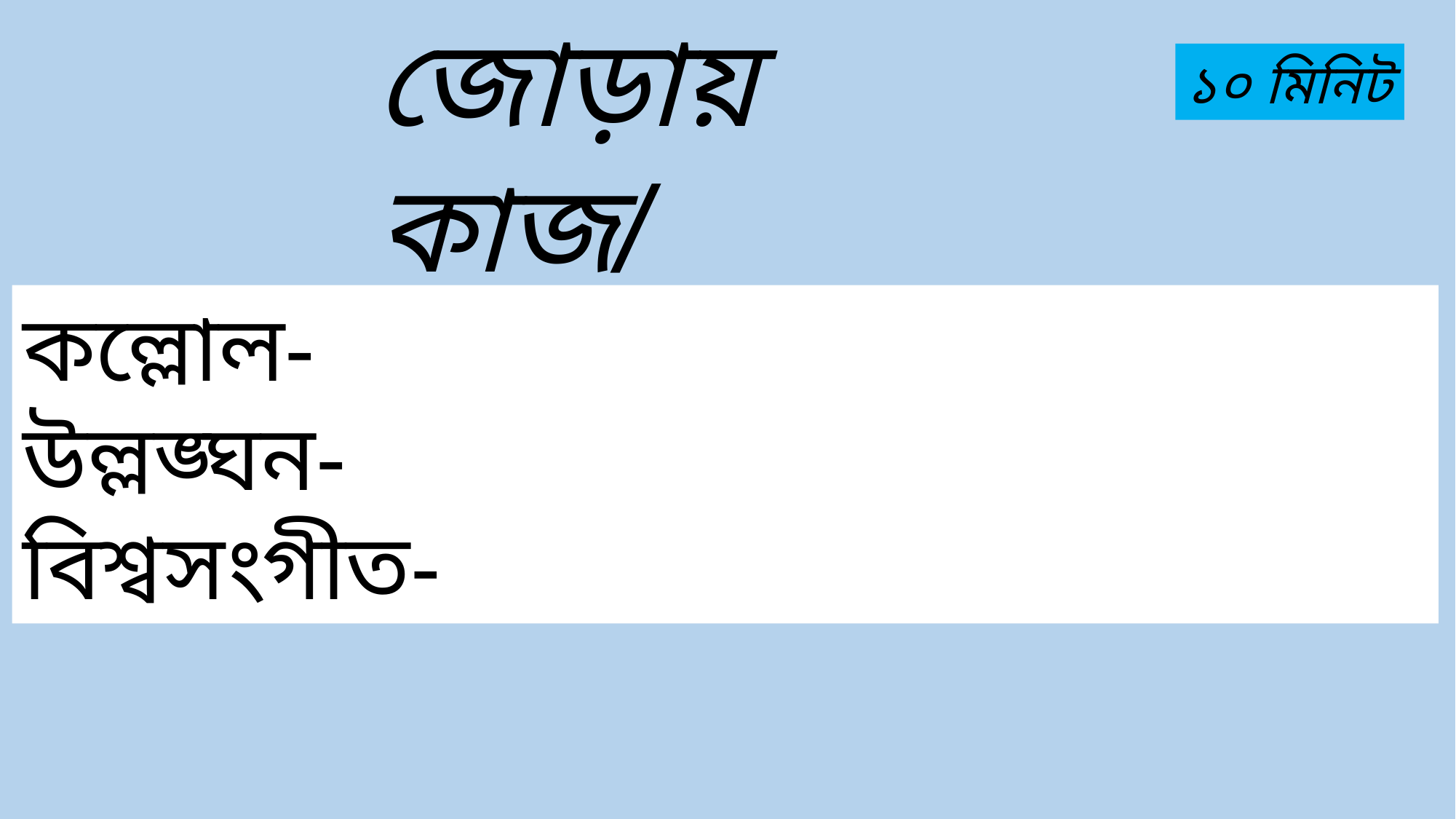

জোড়ায় কাজ/
   বাক্যগঠন
১০ মিনিট
কল্লোল-
উল্লঙ্ঘন-
বিশ্বসংগীত-